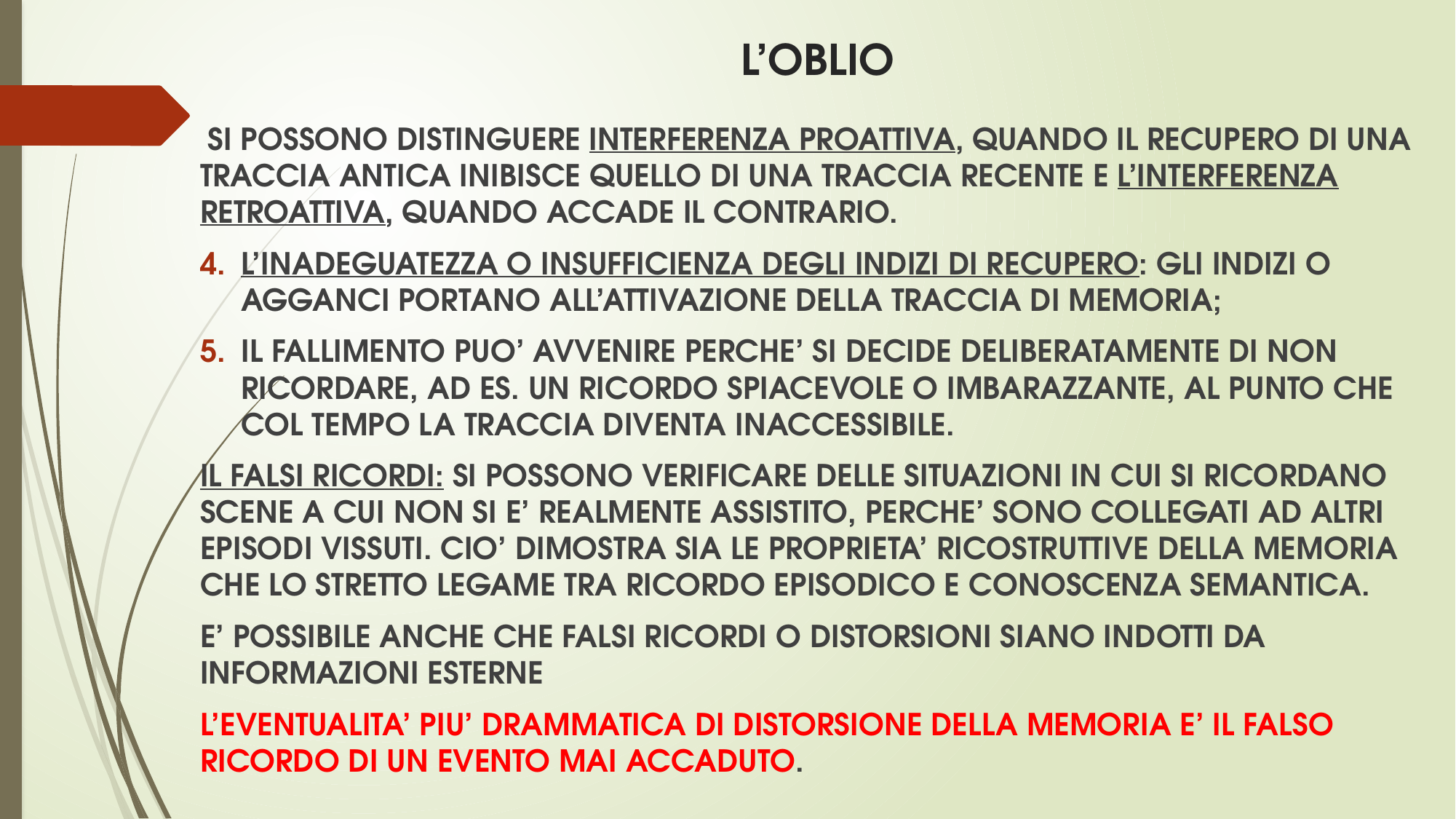

# L’OBLIO
 SI POSSONO DISTINGUERE INTERFERENZA PROATTIVA, QUANDO IL RECUPERO DI UNA TRACCIA ANTICA INIBISCE QUELLO DI UNA TRACCIA RECENTE E L’INTERFERENZA RETROATTIVA, QUANDO ACCADE IL CONTRARIO.
L’INADEGUATEZZA O INSUFFICIENZA DEGLI INDIZI DI RECUPERO: GLI INDIZI O AGGANCI PORTANO ALL’ATTIVAZIONE DELLA TRACCIA DI MEMORIA;
IL FALLIMENTO PUO’ AVVENIRE PERCHE’ SI DECIDE DELIBERATAMENTE DI NON RICORDARE, AD ES. UN RICORDO SPIACEVOLE O IMBARAZZANTE, AL PUNTO CHE COL TEMPO LA TRACCIA DIVENTA INACCESSIBILE.
IL FALSI RICORDI: SI POSSONO VERIFICARE DELLE SITUAZIONI IN CUI SI RICORDANO SCENE A CUI NON SI E’ REALMENTE ASSISTITO, PERCHE’ SONO COLLEGATI AD ALTRI EPISODI VISSUTI. CIO’ DIMOSTRA SIA LE PROPRIETA’ RICOSTRUTTIVE DELLA MEMORIA CHE LO STRETTO LEGAME TRA RICORDO EPISODICO E CONOSCENZA SEMANTICA.
E’ POSSIBILE ANCHE CHE FALSI RICORDI O DISTORSIONI SIANO INDOTTI DA INFORMAZIONI ESTERNE
L’EVENTUALITA’ PIU’ DRAMMATICA DI DISTORSIONE DELLA MEMORIA E’ IL FALSO RICORDO DI UN EVENTO MAI ACCADUTO.